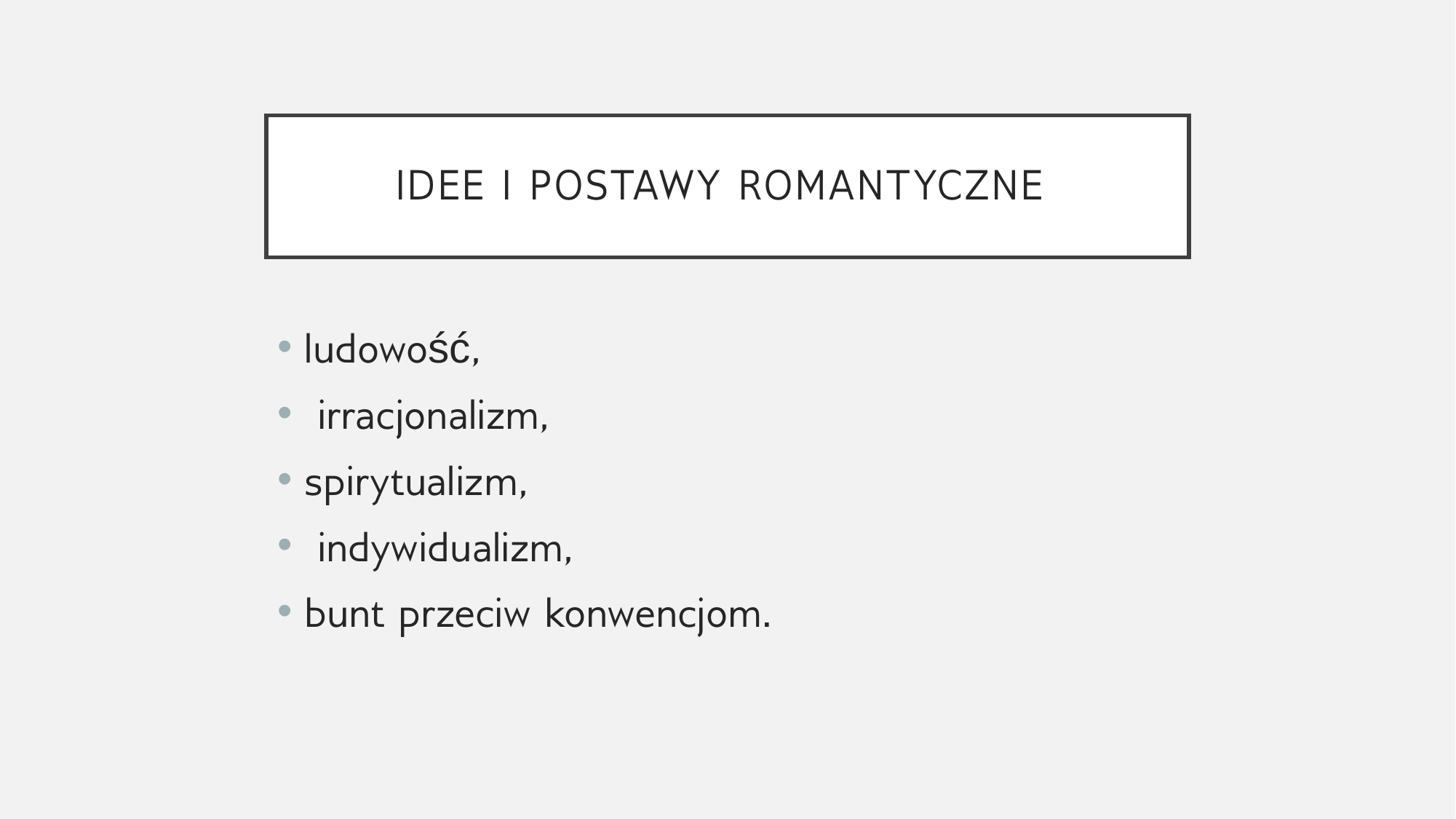

# Idee i postawy romantyczne
ludowość,
 irracjonalizm,
spirytualizm,
 indywidualizm,
bunt przeciw konwencjom.